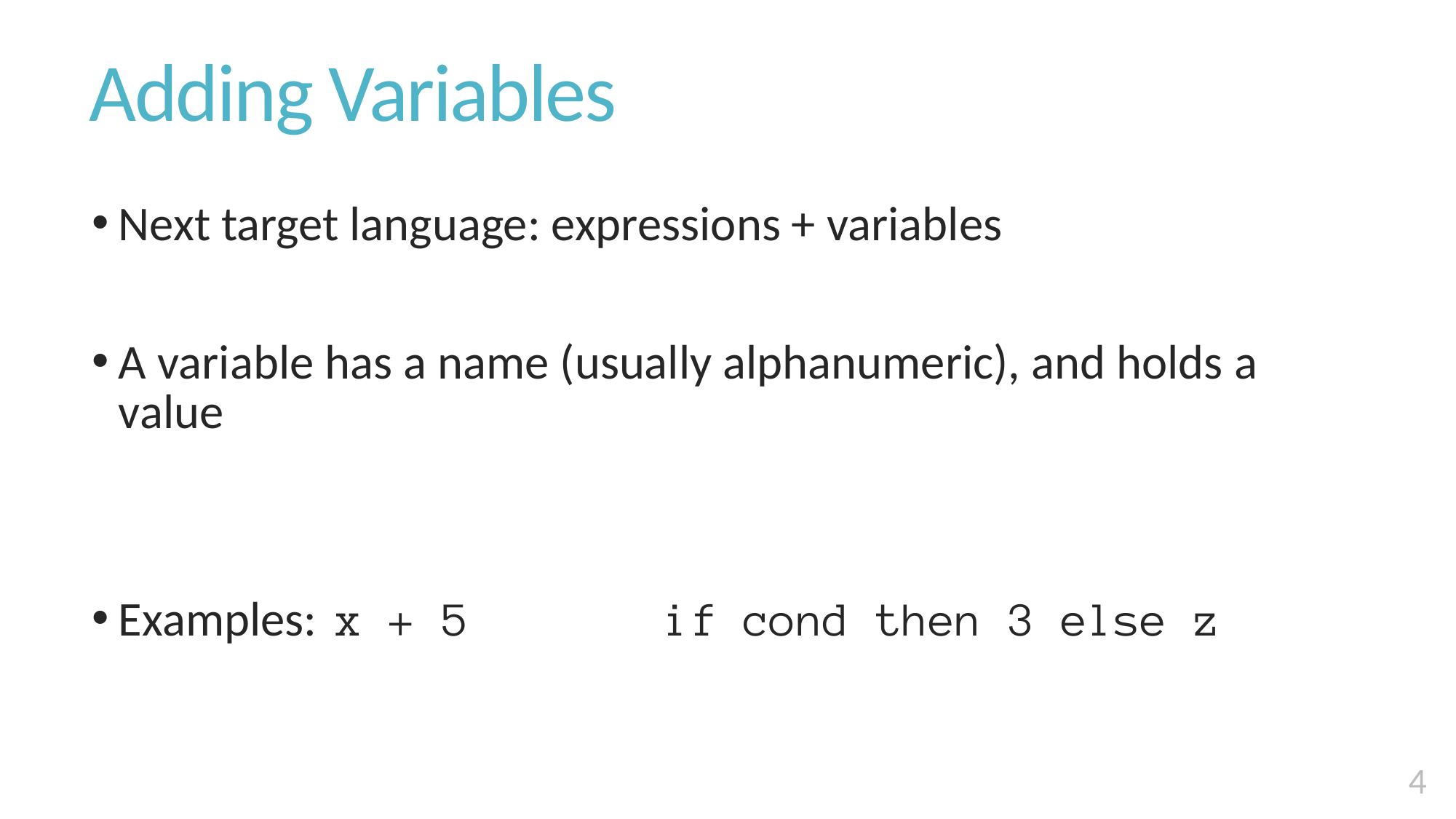

# Adding Variables
Next target language: expressions + variables

A variable has a name (usually alphanumeric), and holds a value

Examples: 	x + 5		if cond then 3 else z

4